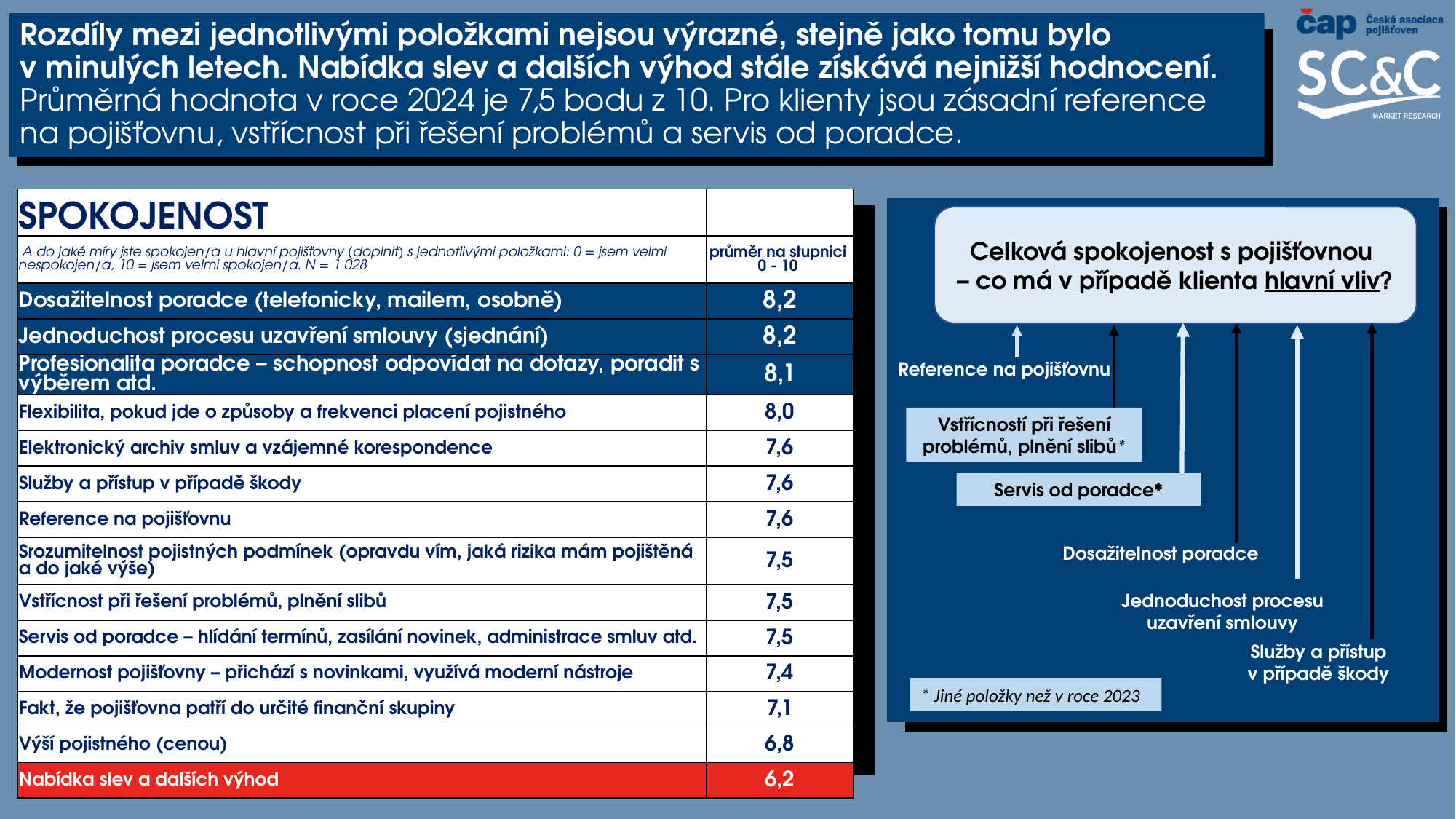

# Rozdíly mezi jednotlivými položkami nejsou výrazné, stejně jako tomu bylo v minulých letech. Nabídka slev a dalších výhod stále získává nejnižší hodnocení. Průměrná hodnota v roce 2024 je 7,5 bodu z 10. Pro klienty jsou zásadní reference na pojišťovnu, vstřícnost při řešení problémů a servis od poradce.

| SPOKOJENOST |  |
| --- | --- |
| A do jaké míry jste spokojen/a u hlavní pojišťovny (doplnit) s jednotlivými položkami: 0 = jsem velmi nespokojen/a, 10 = jsem velmi spokojen/a. N = 1 028 | průměr na stupnici 0 - 10 |
| Dosažitelnost poradce (telefonicky, mailem, osobně) | 8,2 |
| Jednoduchost procesu uzavření smlouvy (sjednání) | 8,2 |
| Profesionalita poradce – schopnost odpovídat na dotazy, poradit s výběrem atd. | 8,1 |
| Flexibilita, pokud jde o způsoby a frekvenci placení pojistného | 8,0 |
| Elektronický archiv smluv a vzájemné korespondence | 7,6 |
| Služby a přístup v případě škody | 7,6 |
| Reference na pojišťovnu | 7,6 |
| Srozumitelnost pojistných podmínek (opravdu vím, jaká rizika mám pojištěná a do jaké výše) | 7,5 |
| Vstřícnost při řešení problémů, plnění slibů | 7,5 |
| Servis od poradce – hlídání termínů, zasílání novinek, administrace smluv atd. | 7,5 |
| Modernost pojišťovny – přichází s novinkami, využívá moderní nástroje | 7,4 |
| Fakt, že pojišťovna patří do určité finanční skupiny | 7,1 |
| Výší pojistného (cenou) | 6,8 |
| Nabídka slev a dalších výhod | 6,2 |

Celková spokojenost s pojišťovnou
– co má v případě klienta hlavní vliv?
Reference na pojišťovnu
Vstřícností při řešení problémů, plnění slibů*
Servis od poradce*
Dosažitelnost poradce
Jednoduchost procesu uzavření smlouvy
Služby a přístup
v případě škody

* Jiné položky než v roce 2023